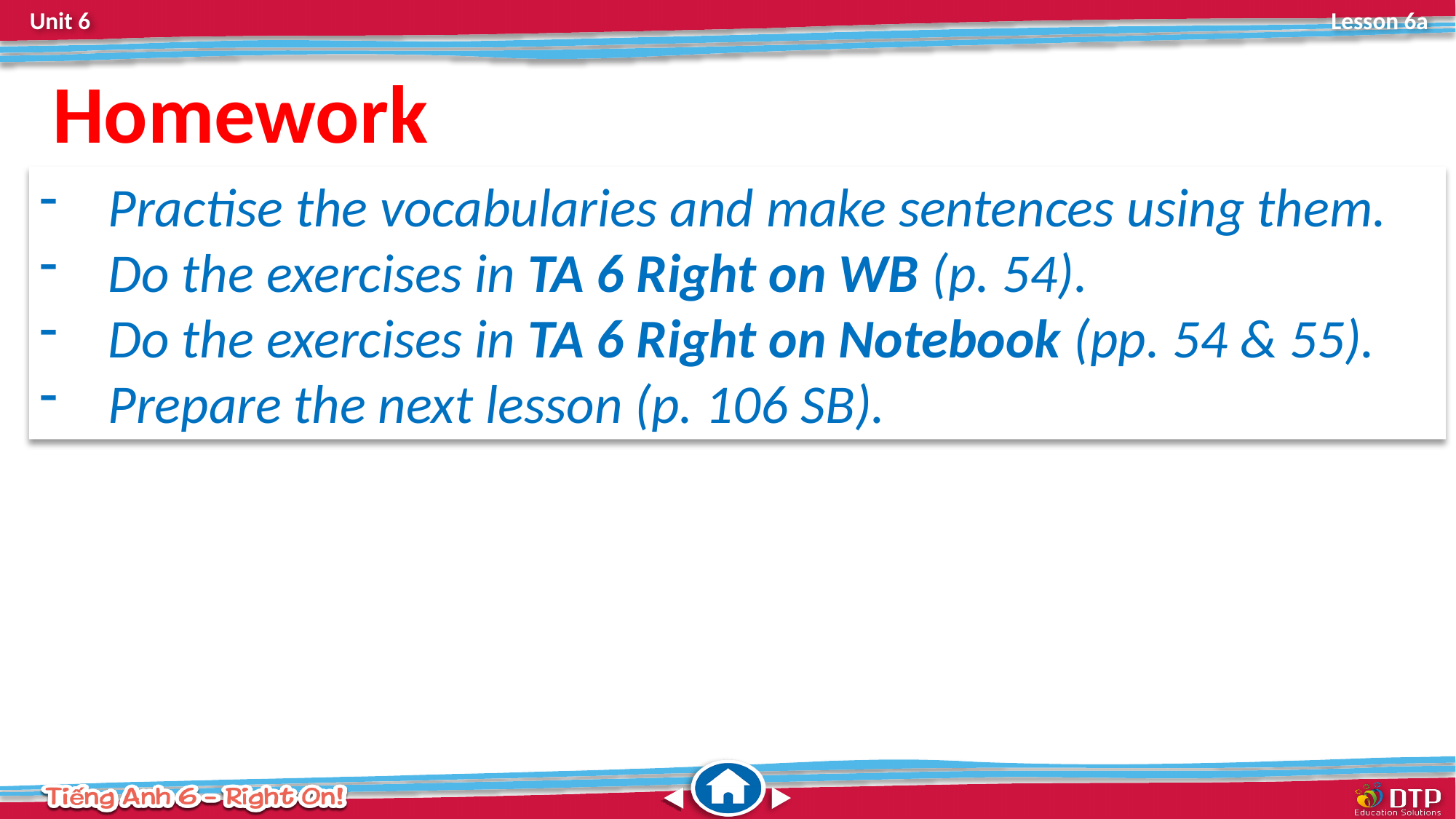

Homework
Practise the vocabularies and make sentences using them.
Do the exercises in TA 6 Right on WB (p. 54).
Do the exercises in TA 6 Right on Notebook (pp. 54 & 55).
Prepare the next lesson (p. 106 SB).